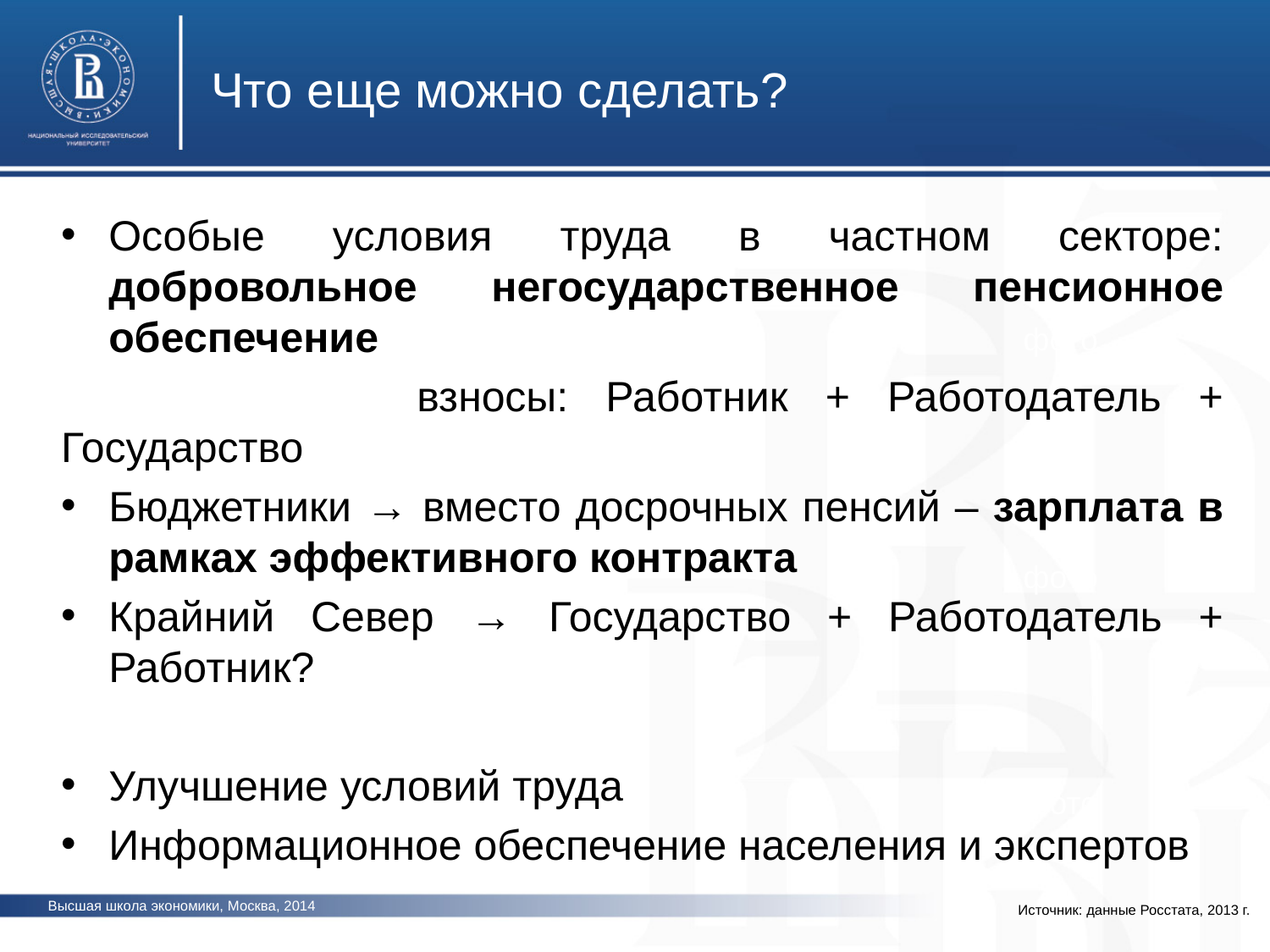

Что еще можно сделать?
Особые условия труда в частном секторе: добровольное негосударственное пенсионное обеспечение
    		взносы: Работник + Работодатель + Государство
Бюджетники → вместо досрочных пенсий – зарплата в рамках эффективного контракта
Крайний Север → Государство + Работодатель + Работник?

Улучшение условий труда
Информационное обеспечение населения и экспертов
фото
фото
фото
Высшая школа экономики, Москва, 2014
Источник: данные Росстата, 2013 г.